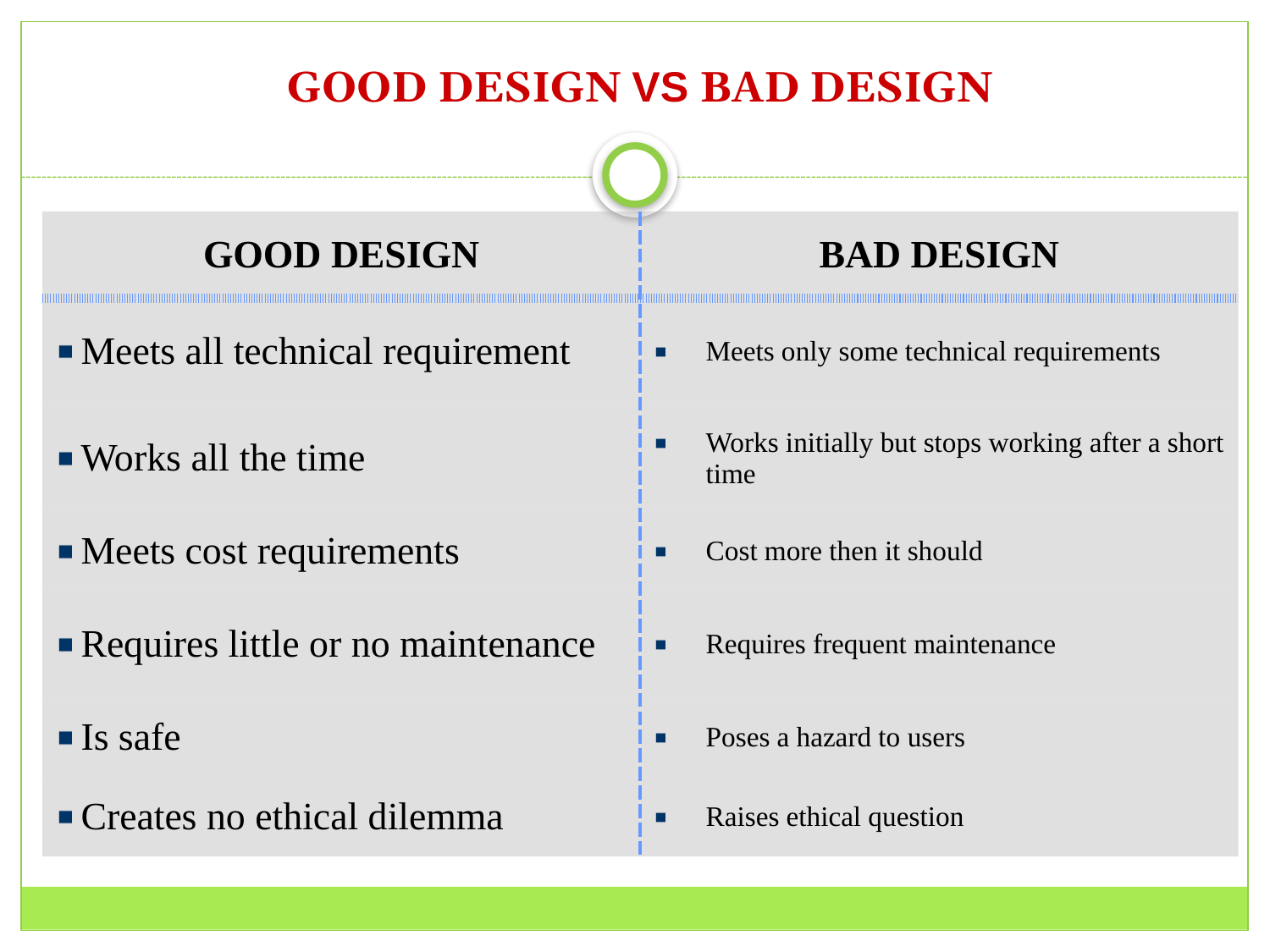

# GOOD DESIGN VS BAD DESIGN
28
| GOOD DESIGN | BAD DESIGN |
| --- | --- |
| Meets all technical requirement | Meets only some technical requirements |
| Works all the time | Works initially but stops working after a short time |
| Meets cost requirements | Cost more then it should |
| Requires little or no maintenance | Requires frequent maintenance |
| Is safe | Poses a hazard to users |
| Creates no ethical dilemma | Raises ethical question |